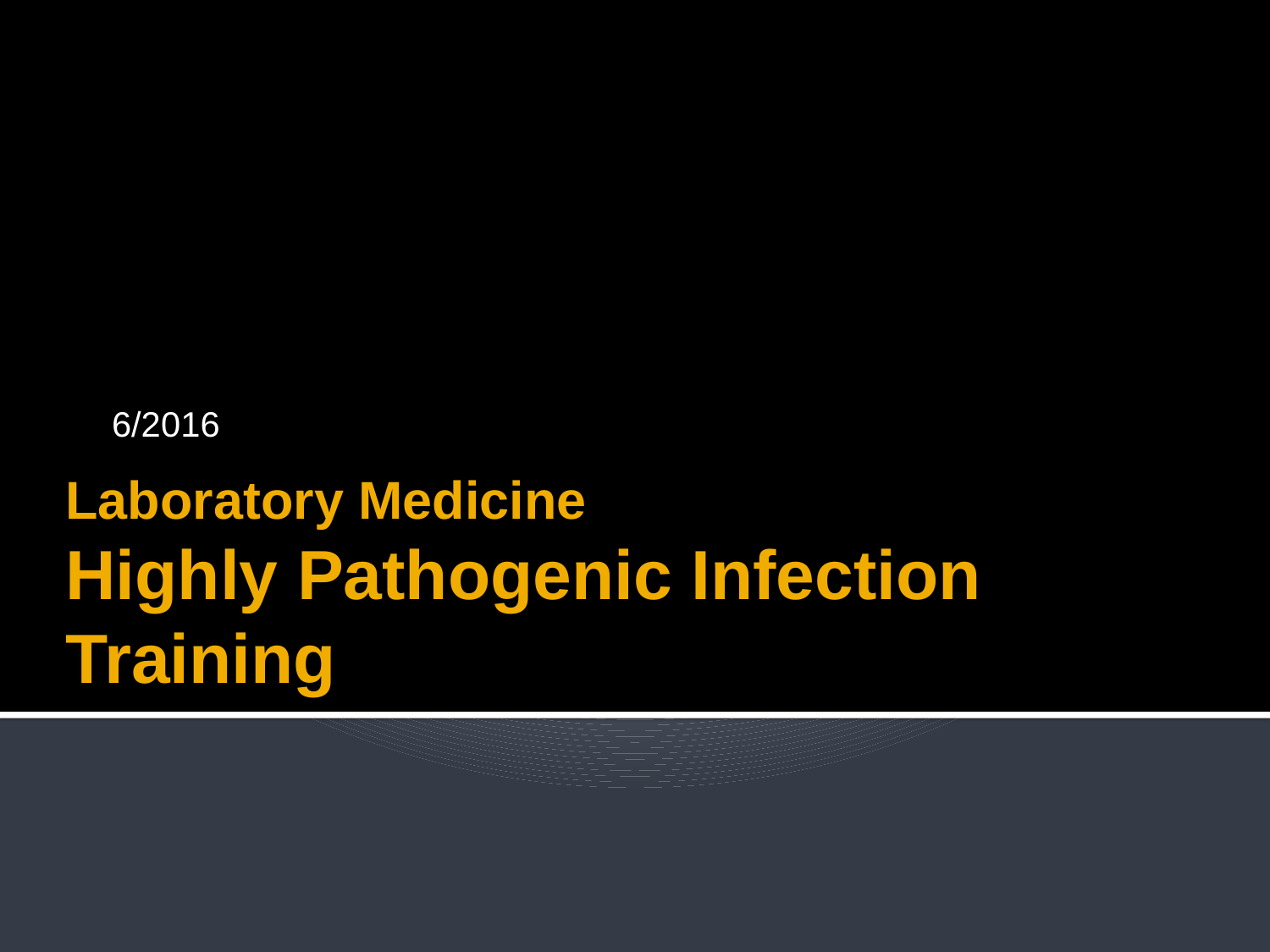

6/2016
# Laboratory Medicine Highly Pathogenic Infection Training